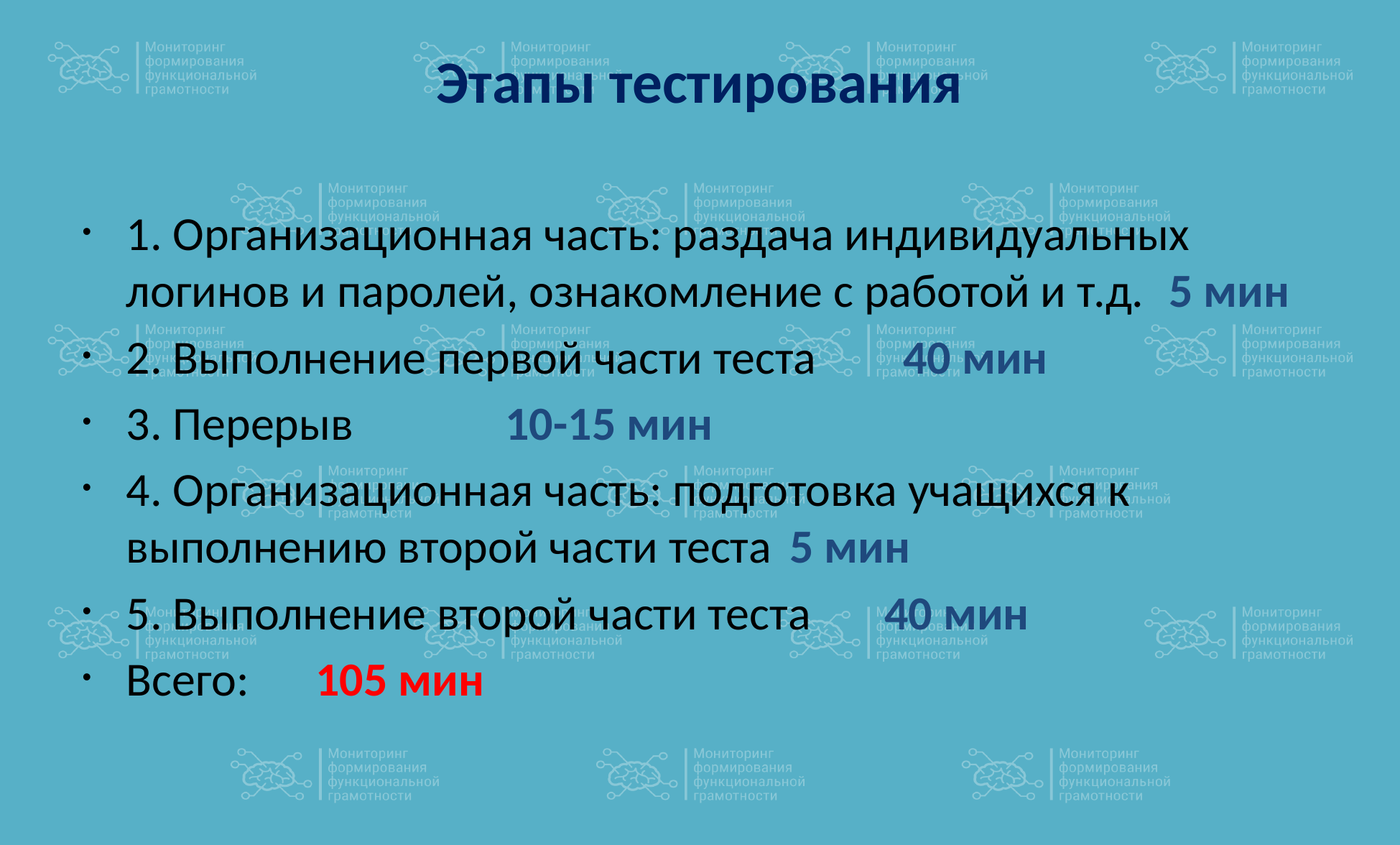

# Этапы тестирования
1. Организационная часть: раздача индивидуальных логинов и паролей, ознакомление с работой и т.д.				5 мин
2. Выполнение первой части теста        40 мин
3. Перерыв           				10-15 мин
4. Организационная часть: подготовка учащихся к выполнению второй части теста	5 мин
5. Выполнение второй части теста	40 мин
Всего: 					105 мин